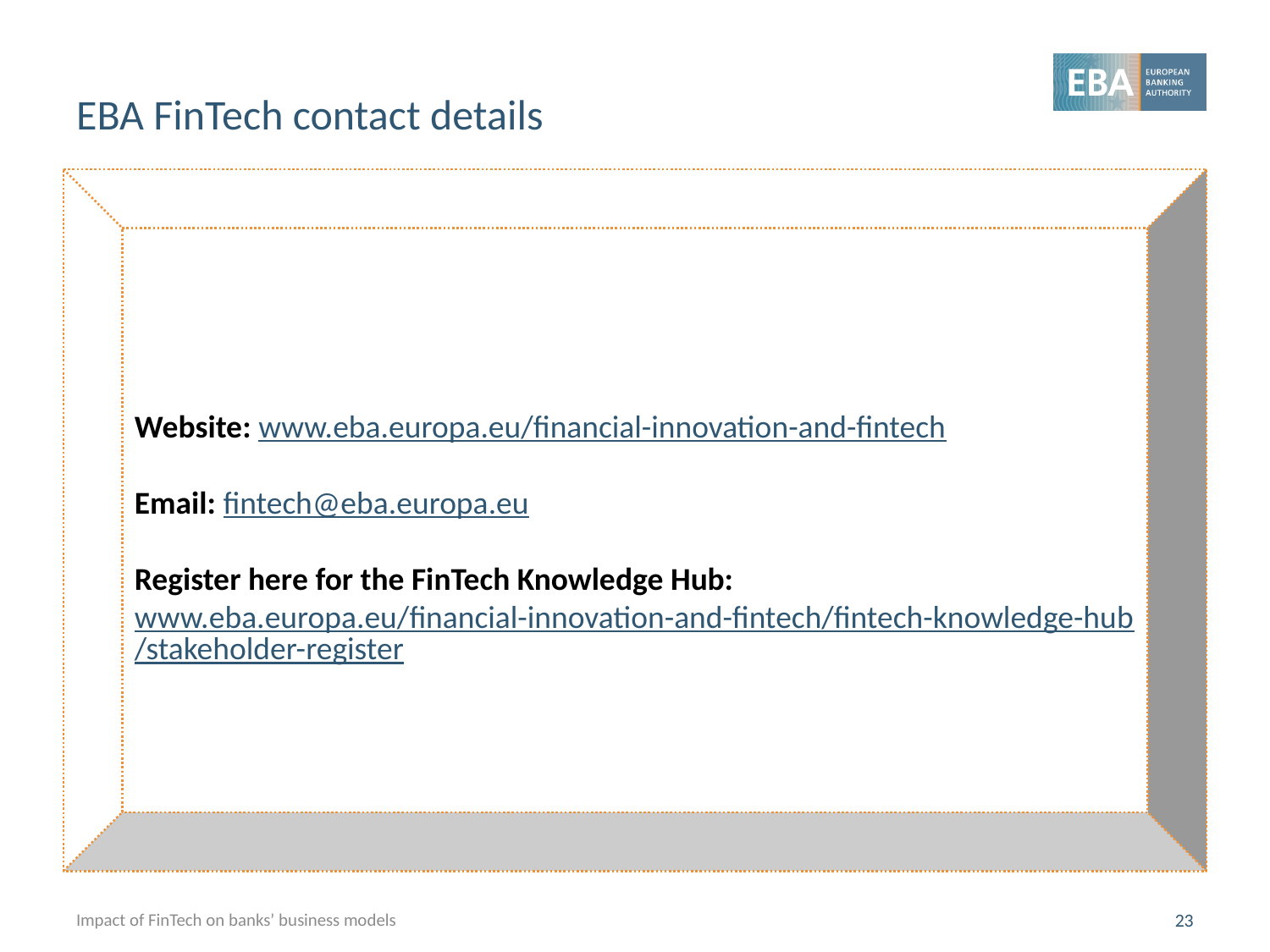

EBA FinTech contact details
Website: www.eba.europa.eu/financial-innovation-and-fintech

Email: fintech@eba.europa.eu

Register here for the FinTech Knowledge Hub: www.eba.europa.eu/financial-innovation-and-fintech/fintech-knowledge-hub/stakeholder-register
Impact of FinTech on banks’ business models
23